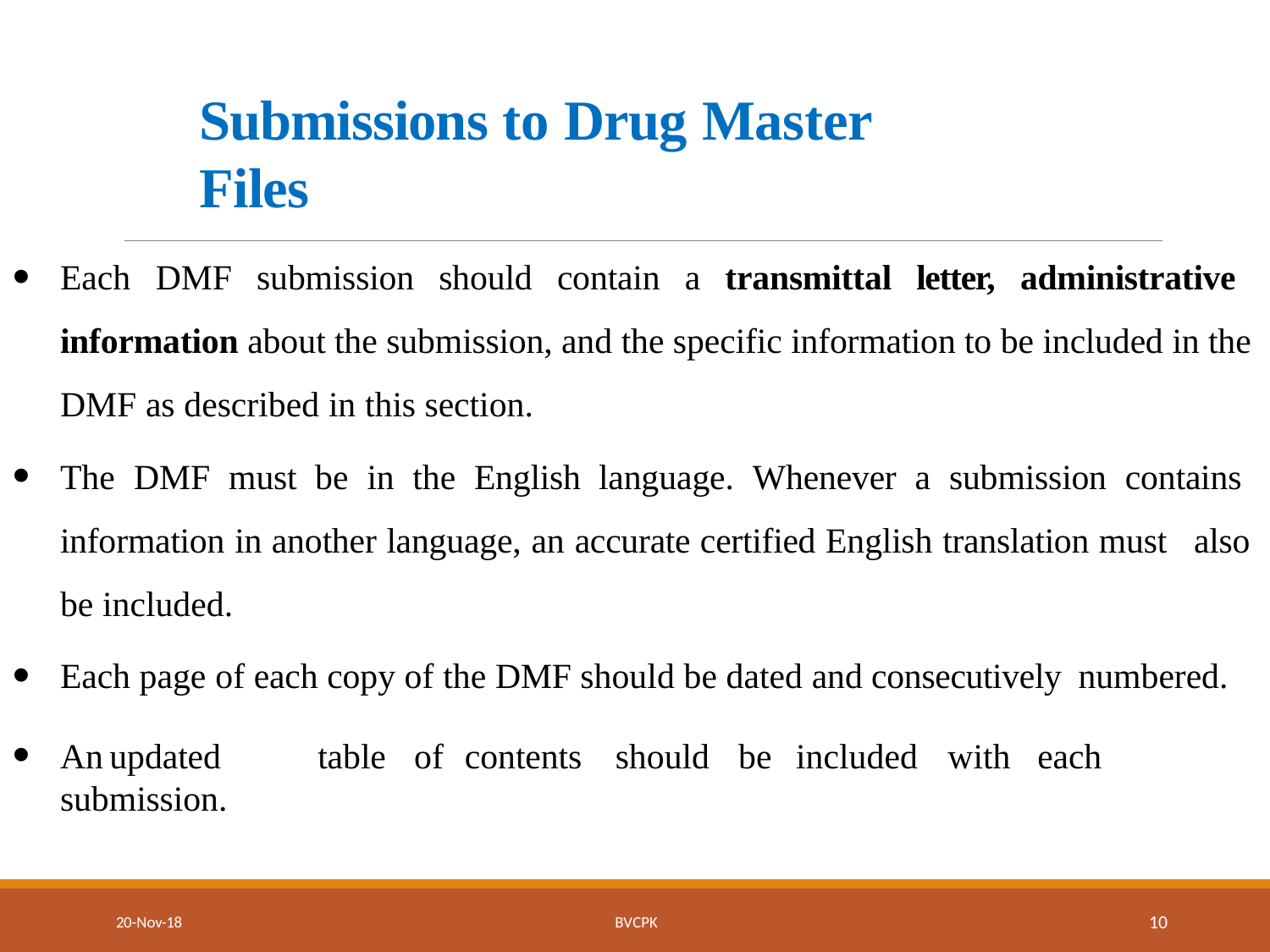

# Submissions to Drug Master Files
Each DMF submission should contain a transmittal letter, administrative  information about the submission, and the specific information to be included in the  DMF as described in this section.
The DMF must be in the English language. Whenever a submission contains  information in another language, an accurate certified English translation must also  be included.
Each page of each copy of the DMF should be dated and consecutively numbered.
An	updated	table	of	contents	should	be	included	with	each	submission.
10
20-Nov-18
BVCPK